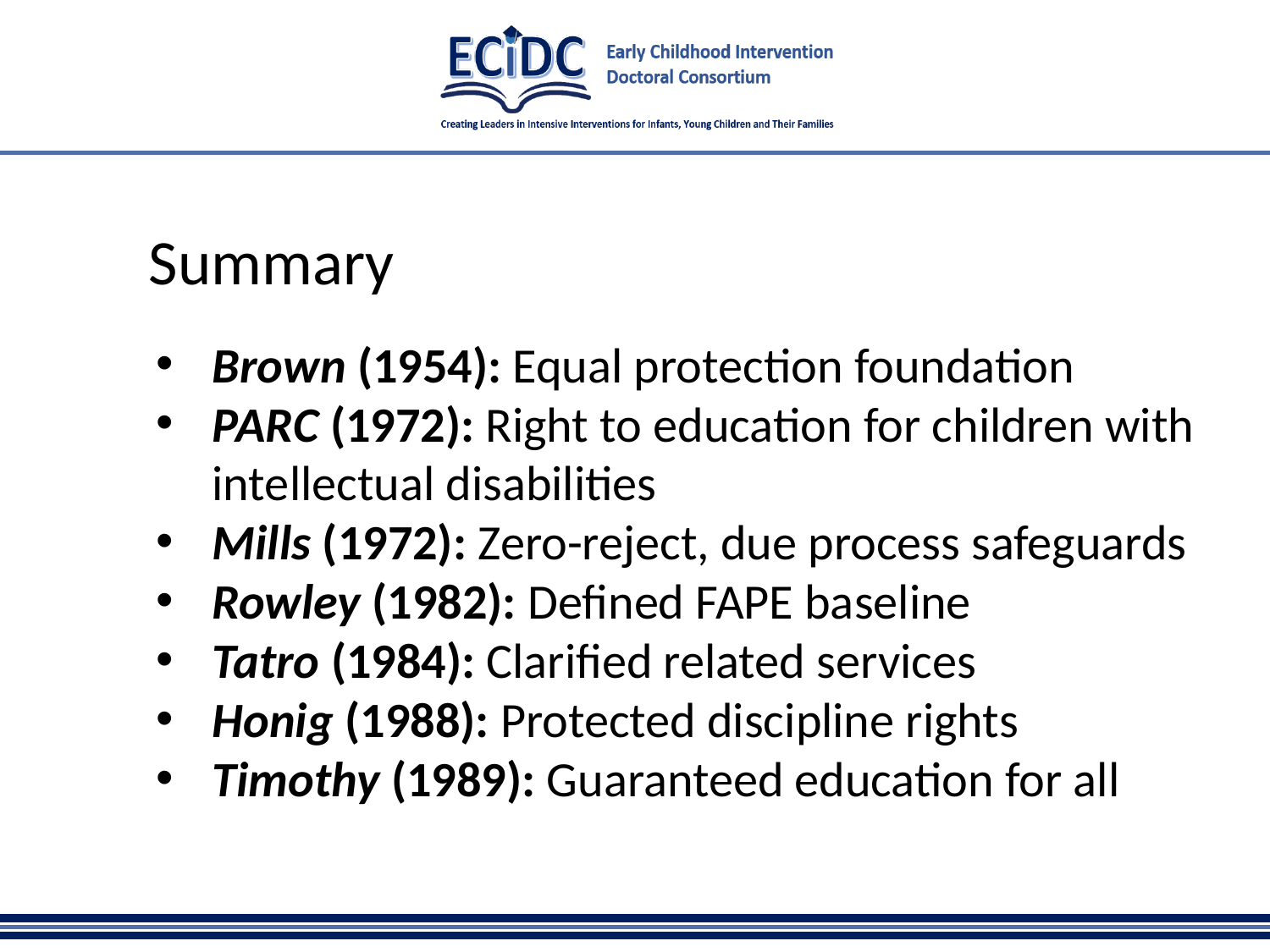

# Summary
Brown (1954): Equal protection foundation
PARC (1972): Right to education for children with intellectual disabilities
Mills (1972): Zero-reject, due process safeguards
Rowley (1982): Defined FAPE baseline
Tatro (1984): Clarified related services
Honig (1988): Protected discipline rights
Timothy (1989): Guaranteed education for all